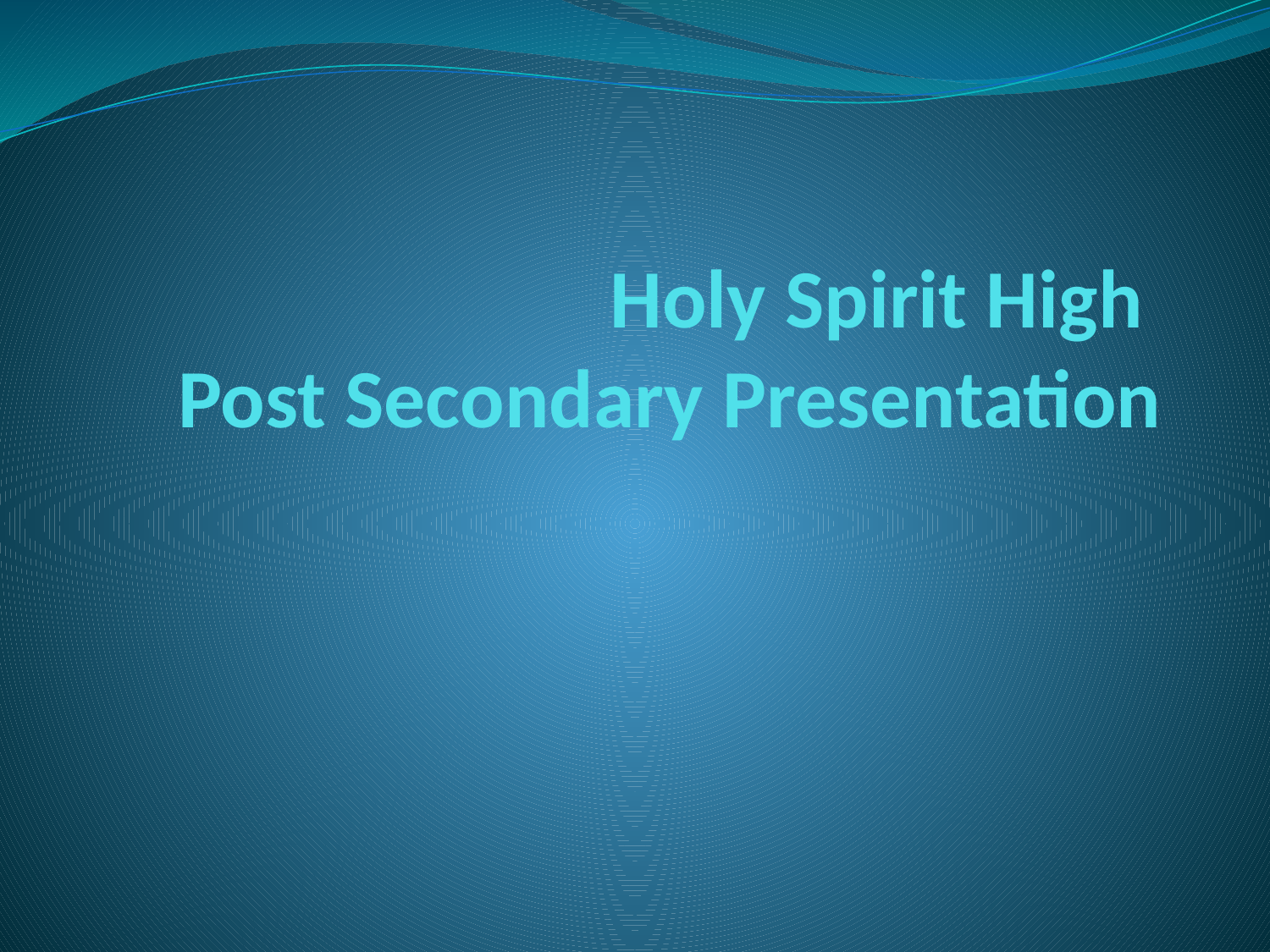

# Holy Spirit High Post Secondary Presentation